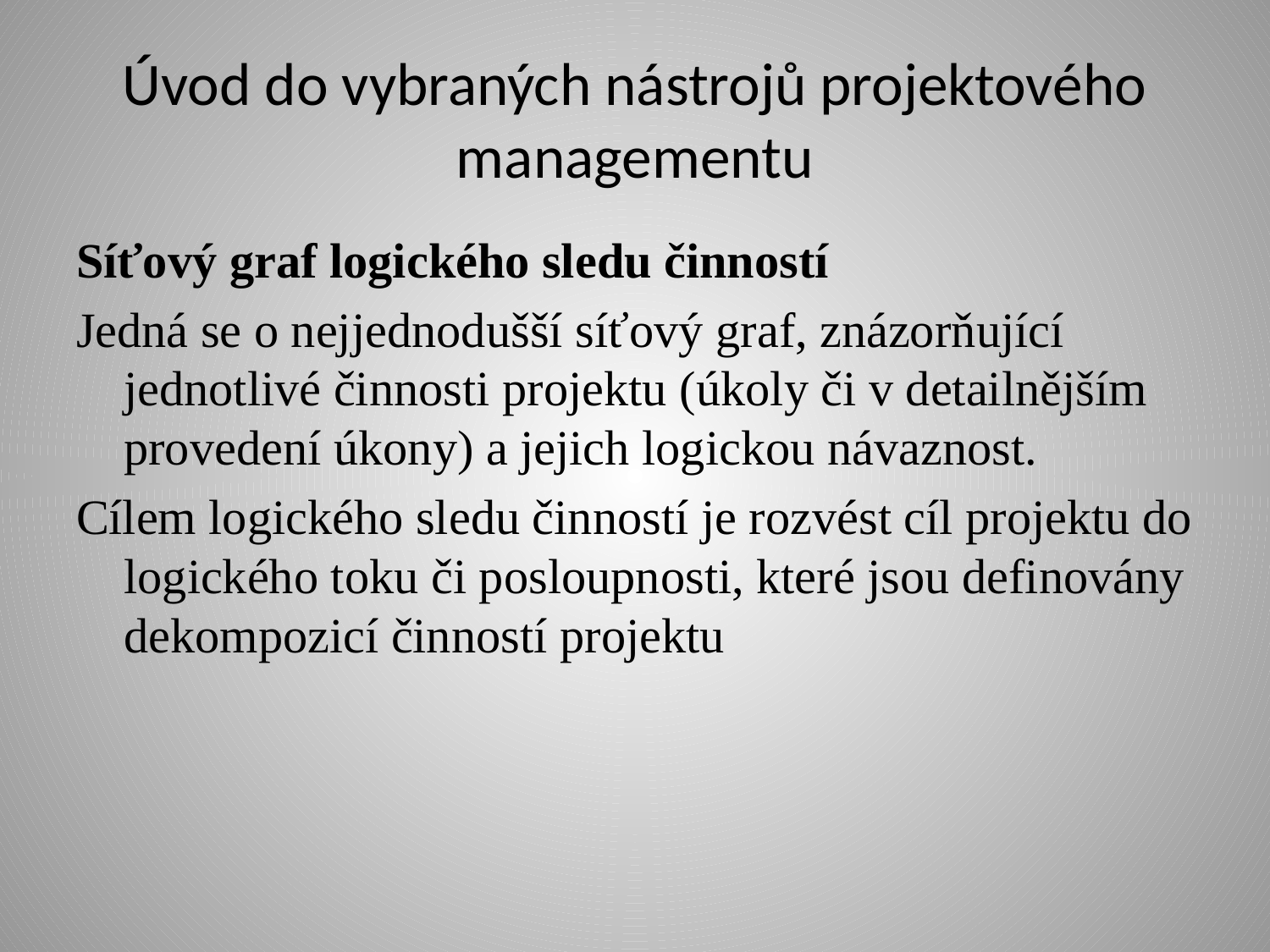

# Úvod do vybraných nástrojů projektového managementu
Síťový graf logického sledu činností
Jedná se o nejjednodušší síťový graf, znázorňující jednotlivé činnosti projektu (úkoly či v detailnějším provedení úkony) a jejich logickou návaznost.
Cílem logického sledu činností je rozvést cíl projektu do logického toku či posloupnosti, které jsou definovány dekompozicí činností projektu